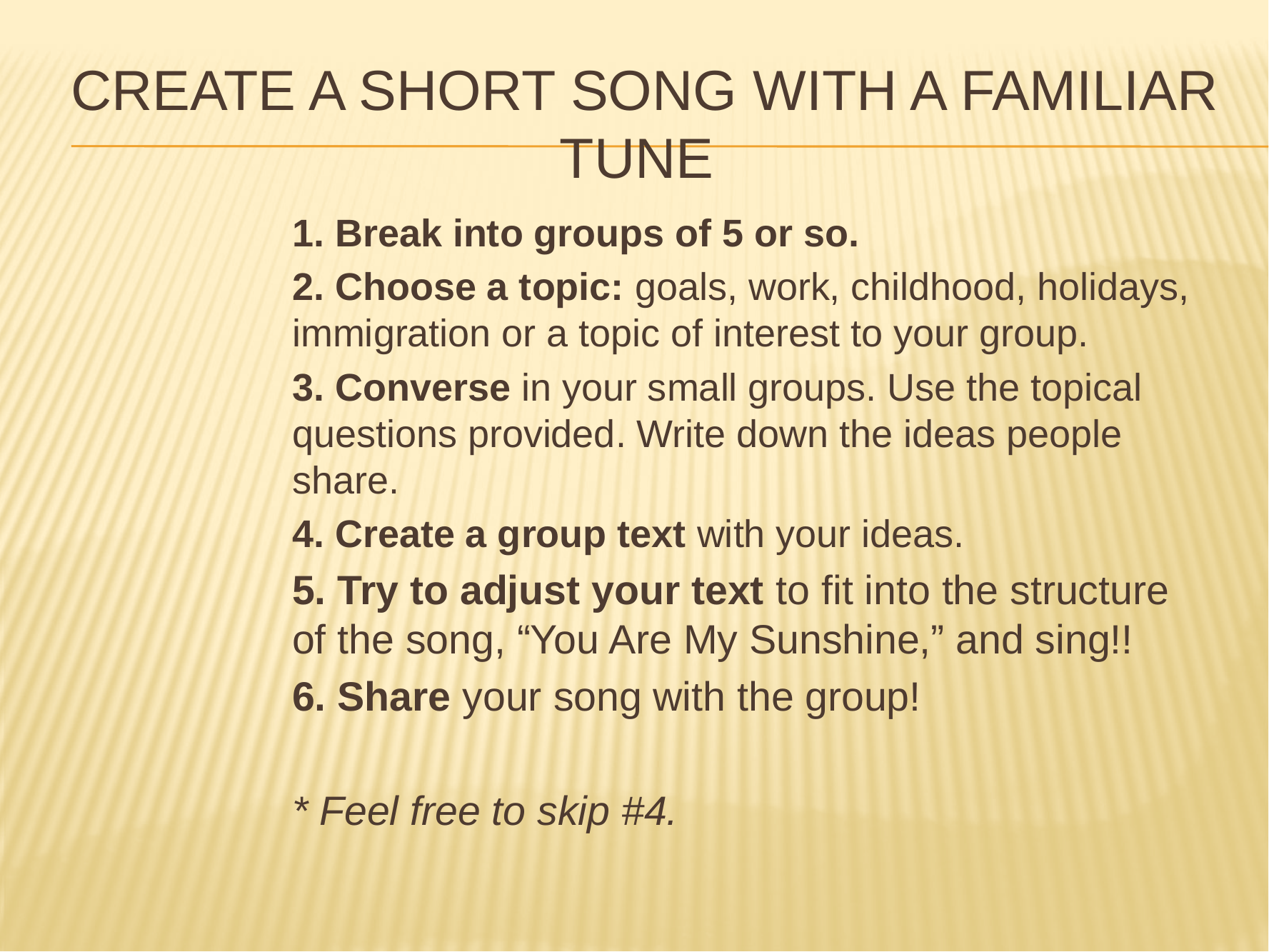

# create a short song with a familiar tune
1. Break into groups of 5 or so.
2. Choose a topic: goals, work, childhood, holidays, immigration or a topic of interest to your group.
3. Converse in your small groups. Use the topical questions provided. Write down the ideas people share.
4. Create a group text with your ideas.
5. Try to adjust your text to fit into the structure of the song, “You Are My Sunshine,” and sing!!
6. Share your song with the group!

* Feel free to skip #4.